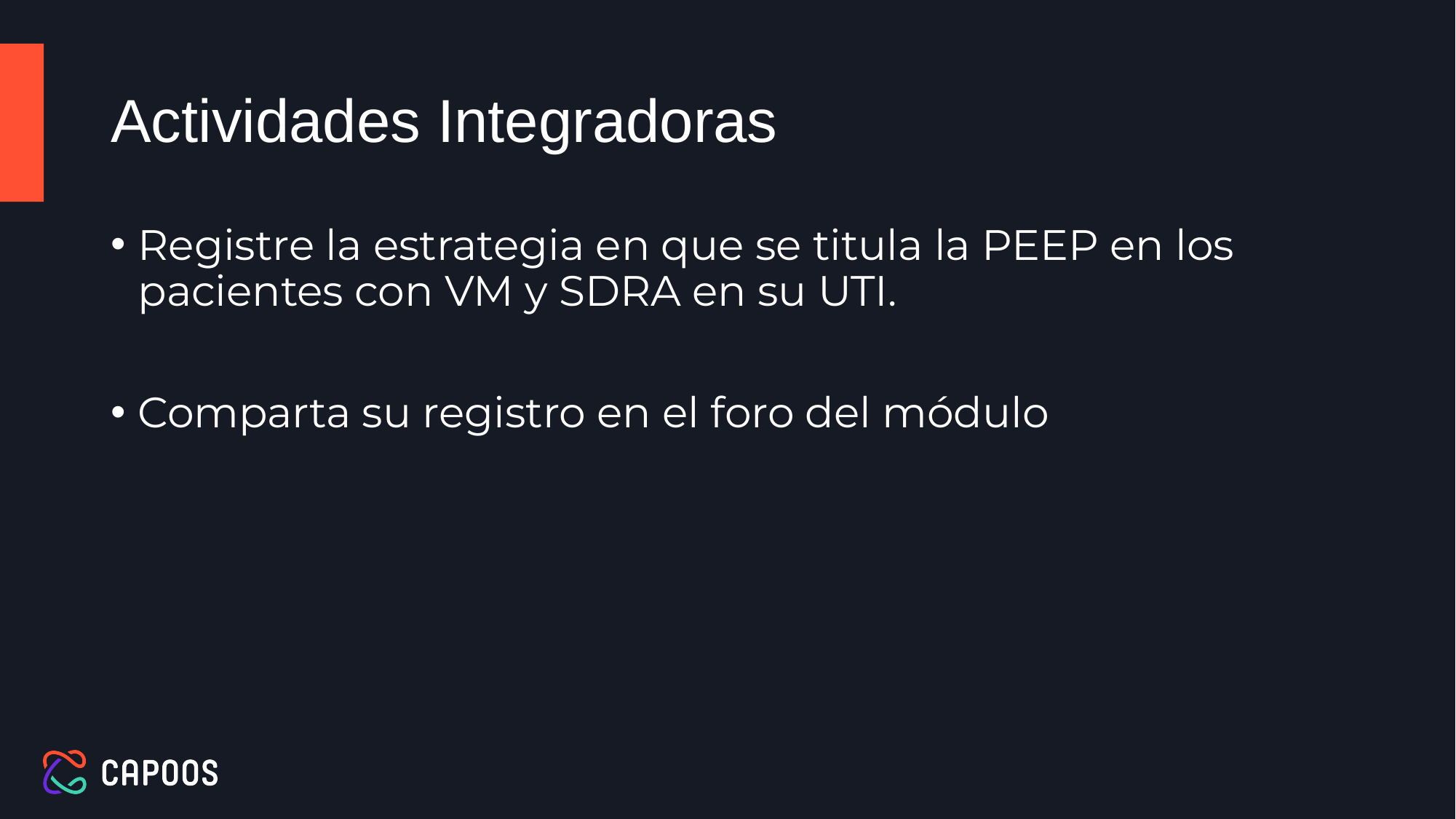

# Actividades Integradoras
Registre la estrategia en que se titula la PEEP en los pacientes con VM y SDRA en su UTI.

Comparta su registro en el foro del módulo